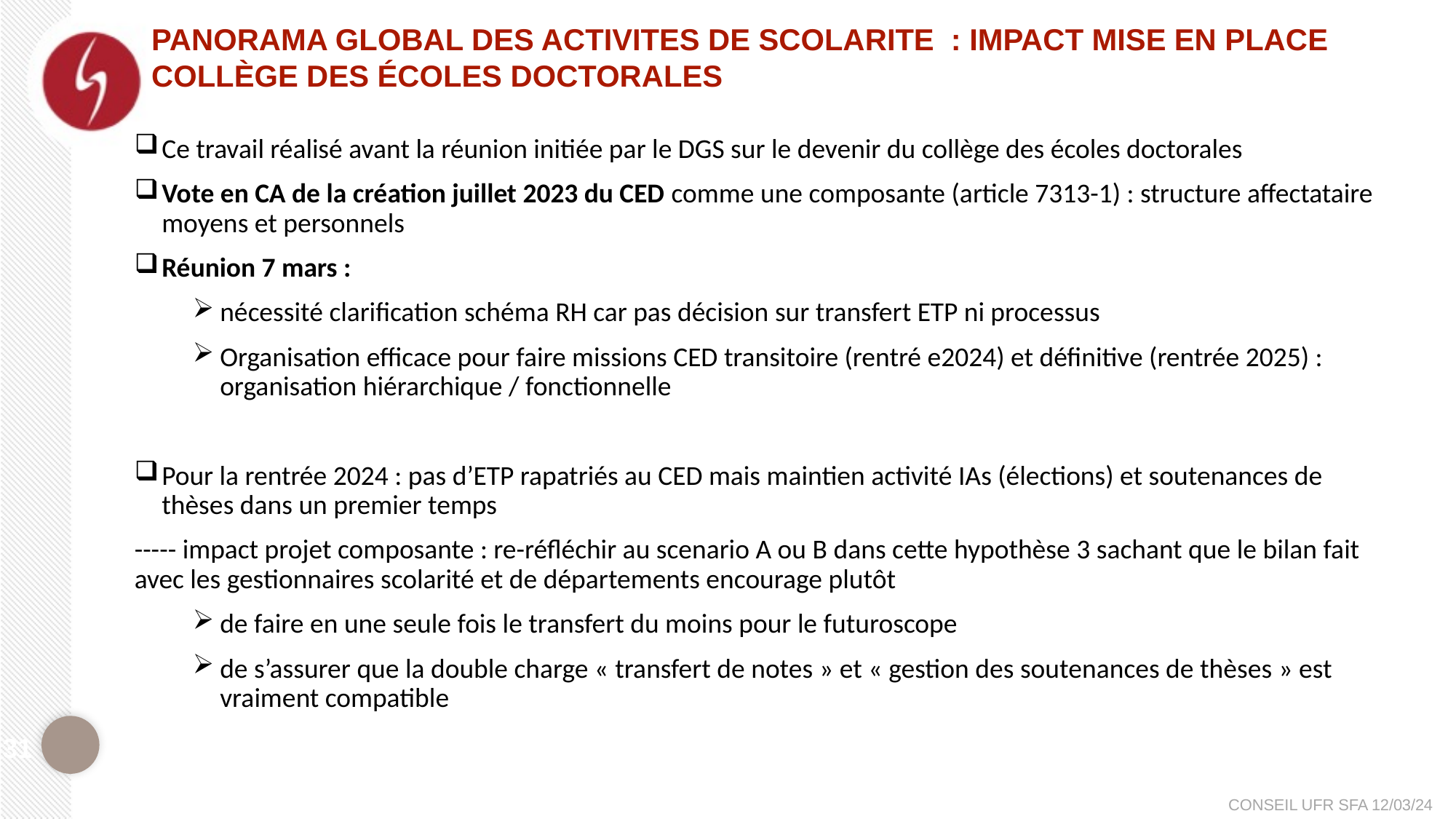

PANORAMA GLOBAL DES ACTIVITES DE SCOLARITE  : impact mise en place collège des écoles doctorales
Ce travail réalisé avant la réunion initiée par le DGS sur le devenir du collège des écoles doctorales
Vote en CA de la création juillet 2023 du CED comme une composante (article 7313-1) : structure affectataire moyens et personnels
Réunion 7 mars :
nécessité clarification schéma RH car pas décision sur transfert ETP ni processus
Organisation efficace pour faire missions CED transitoire (rentré e2024) et définitive (rentrée 2025) : organisation hiérarchique / fonctionnelle

Pour la rentrée 2024 : pas d’ETP rapatriés au CED mais maintien activité IAs (élections) et soutenances de thèses dans un premier temps
----- impact projet composante : re-réfléchir au scenario A ou B dans cette hypothèse 3 sachant que le bilan fait avec les gestionnaires scolarité et de départements encourage plutôt
de faire en une seule fois le transfert du moins pour le futuroscope
de s’assurer que la double charge « transfert de notes » et « gestion des soutenances de thèses » est vraiment compatible

31
CONSEIL UFR SFA 12/03/24